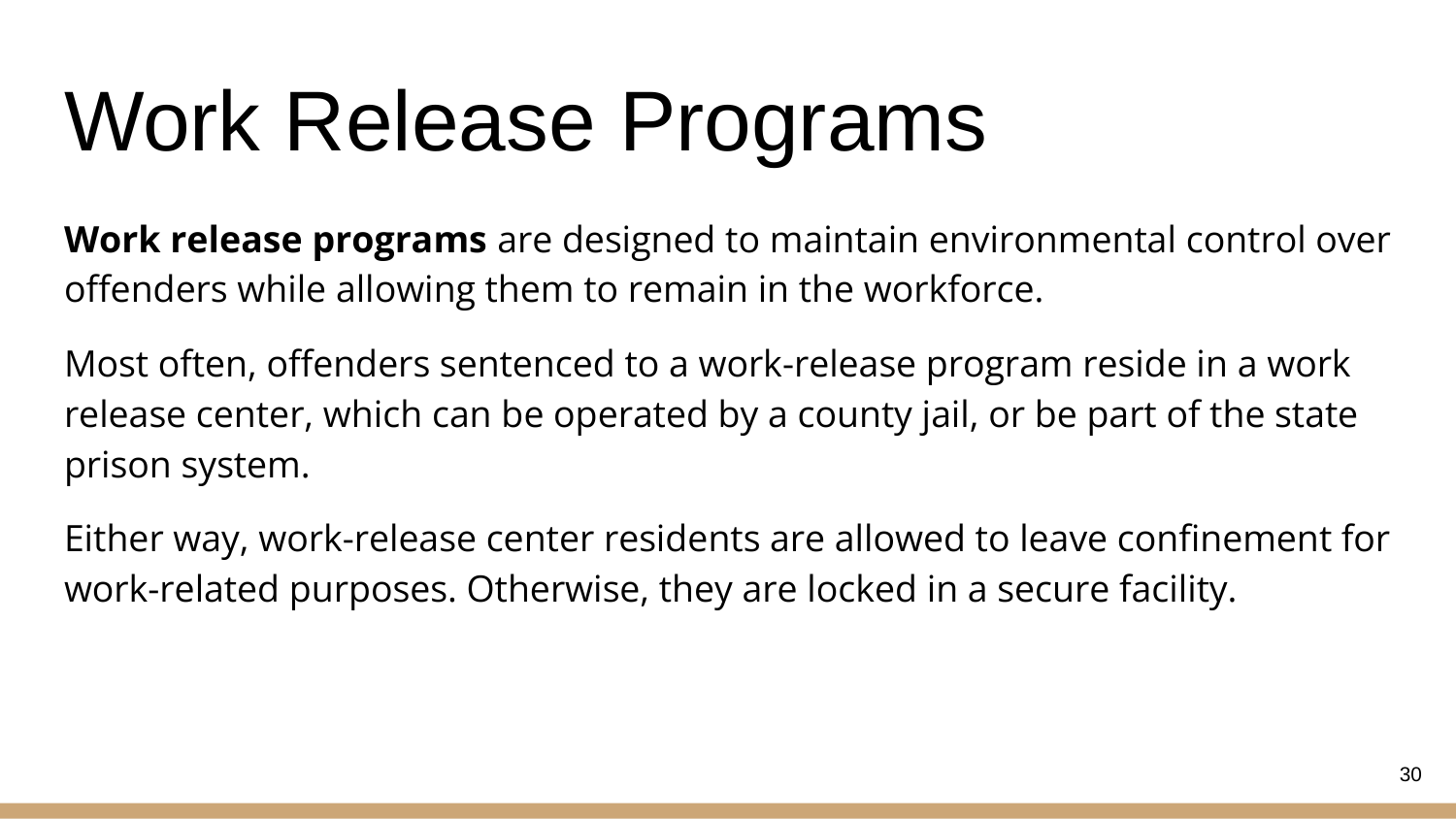

# Work Release Programs
Work release programs are designed to maintain environmental control over offenders while allowing them to remain in the workforce.
Most often, offenders sentenced to a work-release program reside in a work release center, which can be operated by a county jail, or be part of the state prison system.
Either way, work-release center residents are allowed to leave confinement for work-related purposes. Otherwise, they are locked in a secure facility.
30